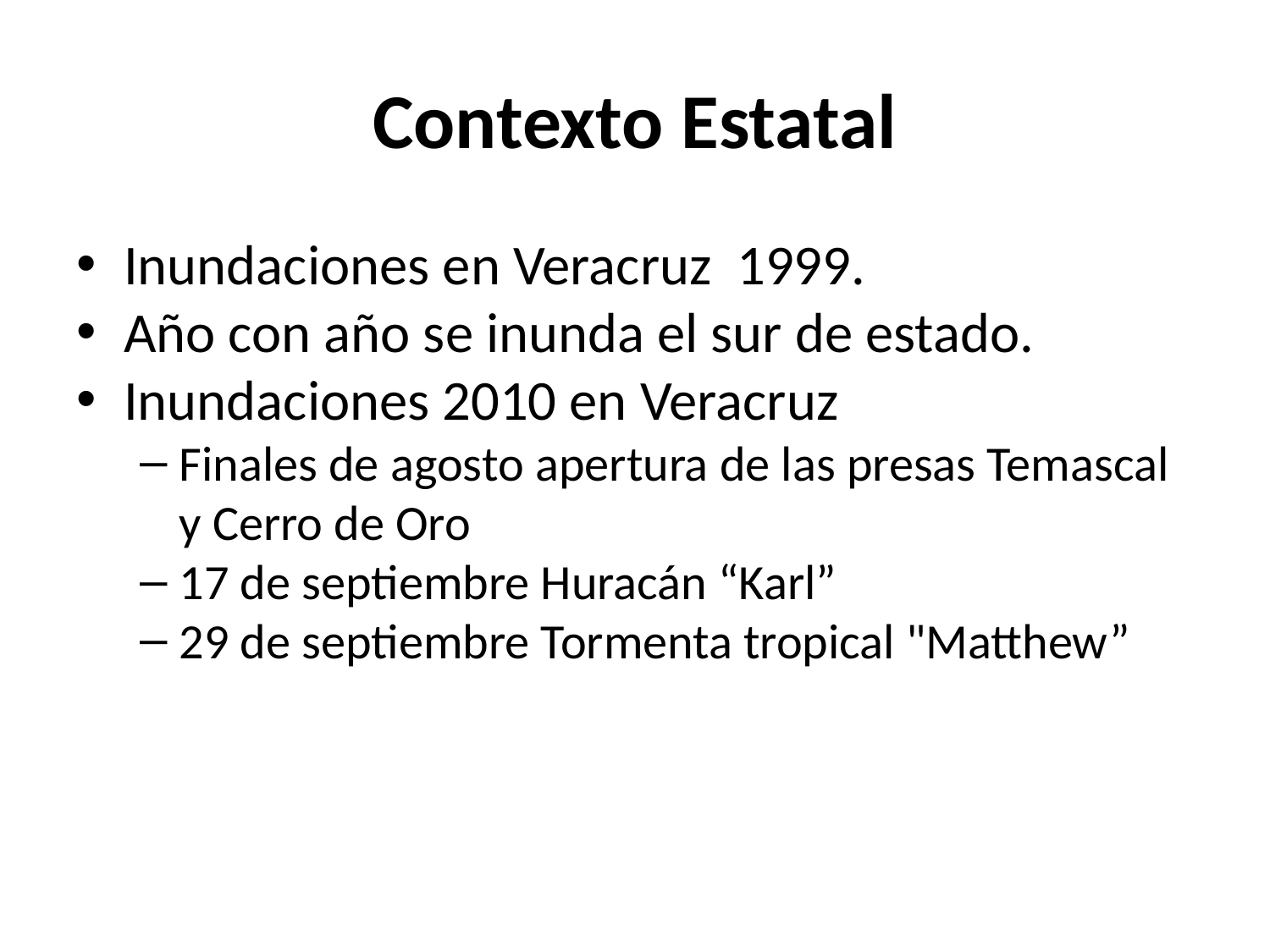

# Contexto Estatal
Inundaciones en Veracruz  1999.
Año con año se inunda el sur de estado.
Inundaciones 2010 en Veracruz
Finales de agosto apertura de las presas Temascal y Cerro de Oro
17 de septiembre Huracán “Karl”
29 de septiembre Tormenta tropical "Matthew”